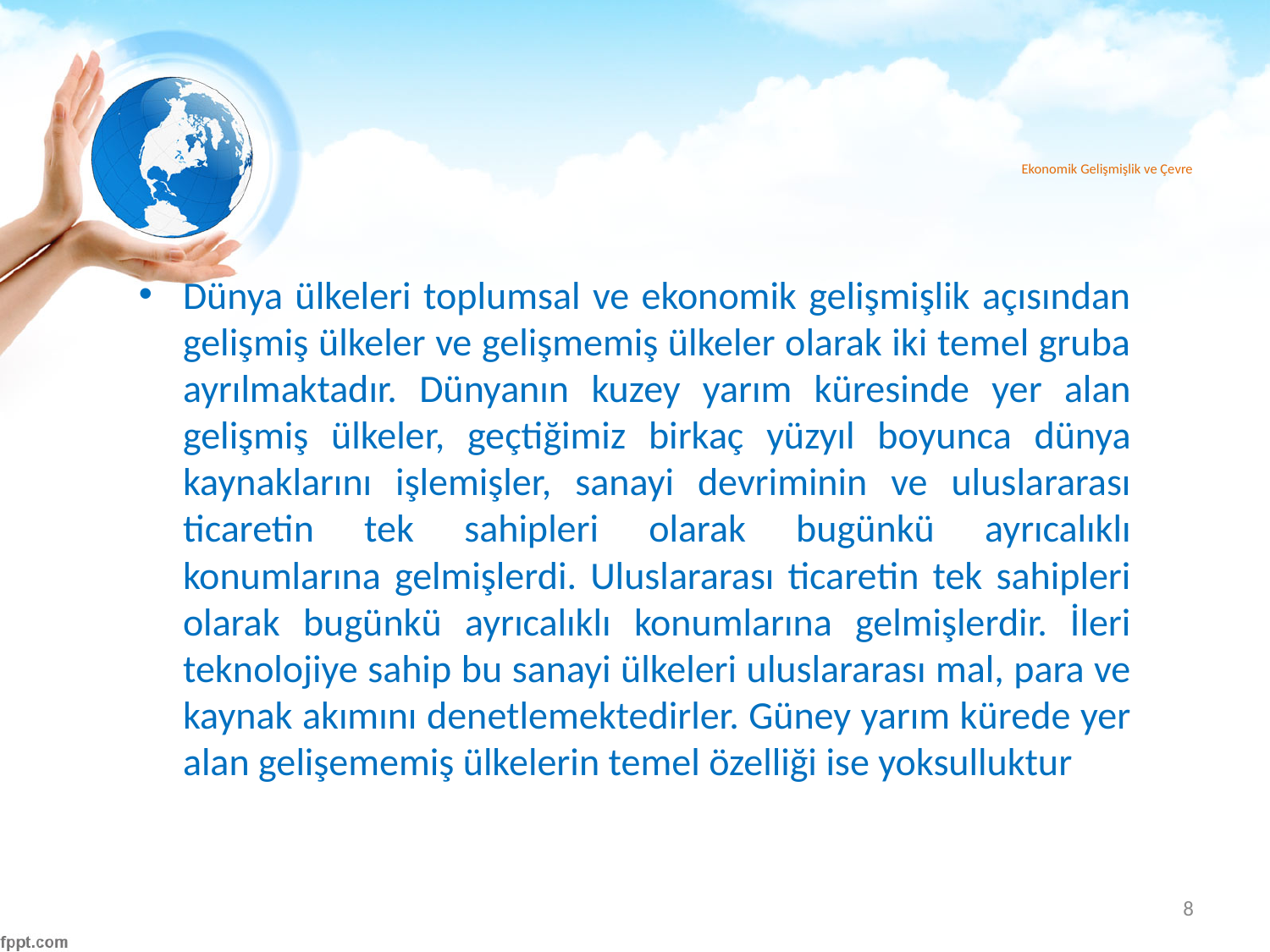

# Ekonomik Gelişmişlik ve Çevre
Dünya ülkeleri toplumsal ve ekonomik gelişmişlik açısından gelişmiş ülkeler ve gelişmemiş ülkeler olarak iki temel gruba ayrılmaktadır. Dünyanın kuzey yarım küresinde yer alan gelişmiş ülkeler, geçtiğimiz birkaç yüzyıl boyunca dünya kaynaklarını işlemişler, sanayi devriminin ve uluslararası ticaretin tek sahipleri olarak bugünkü ayrıcalıklı konumlarına gelmişlerdi. Uluslararası ticaretin tek sahipleri olarak bugünkü ayrıcalıklı konumlarına gelmişlerdir. İleri teknolojiye sahip bu sanayi ülkeleri uluslararası mal, para ve kaynak akımını denetlemektedirler. Güney yarım kürede yer alan gelişememiş ülkelerin temel özelliği ise yoksulluktur
8